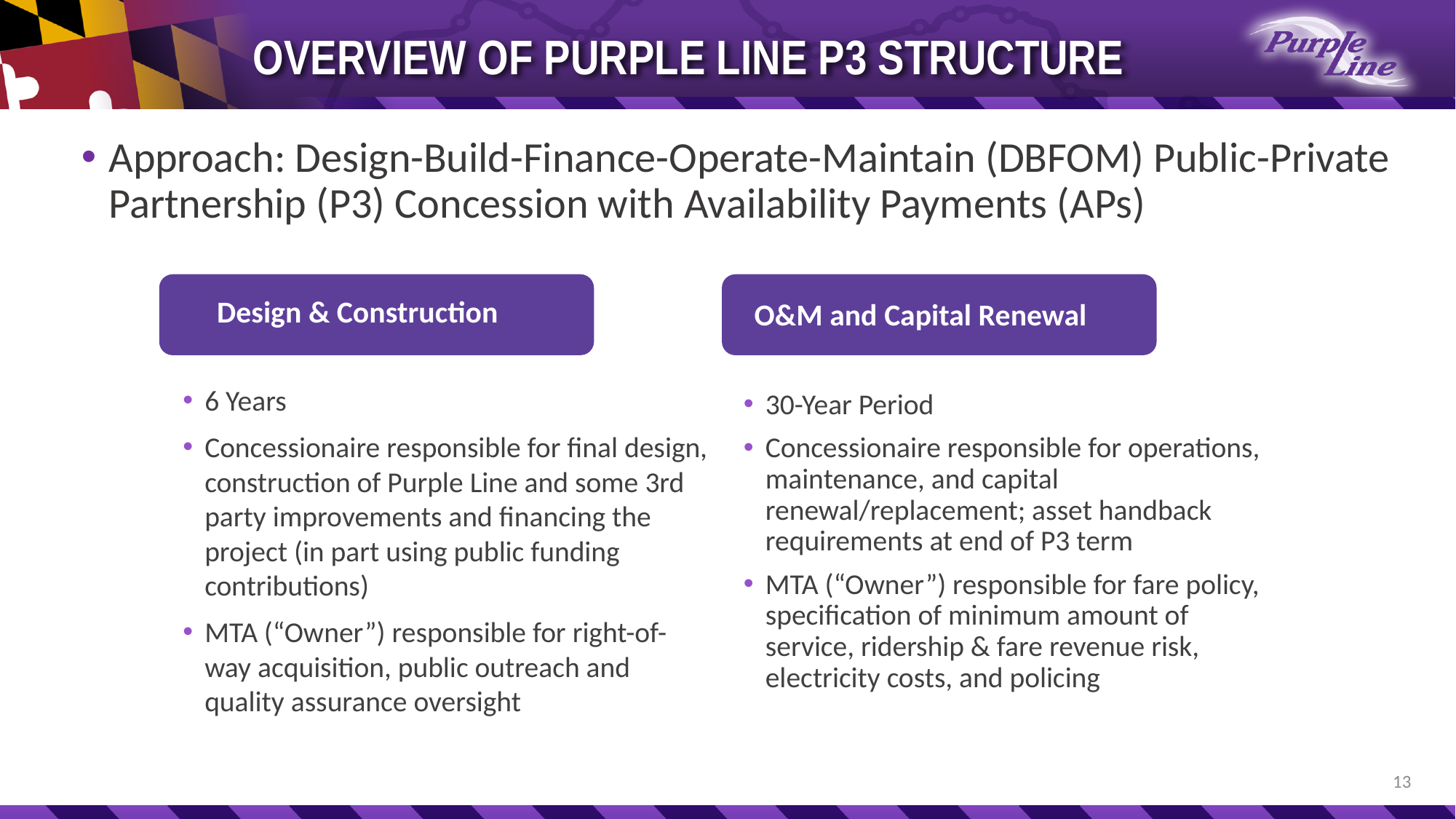

# OVERVIEW OF PURPLE LINE P3 STRUCTURE
Approach: Design-Build-Finance-Operate-Maintain (DBFOM) Public-Private Partnership (P3) Concession with Availability Payments (APs)

Design & Construction
O&M and Capital Renewal

30-Year Period
Concessionaire responsible for operations, maintenance, and capital renewal/replacement; asset handback requirements at end of P3 term
MTA (“Owner”) responsible for fare policy, specification of minimum amount of service, ridership & fare revenue risk, electricity costs, and policing
6 Years
Concessionaire responsible for final design, construction of Purple Line and some 3rd party improvements and financing the project (in part using public funding contributions)
MTA (“Owner”) responsible for right-of- way acquisition, public outreach and quality assurance oversight

13